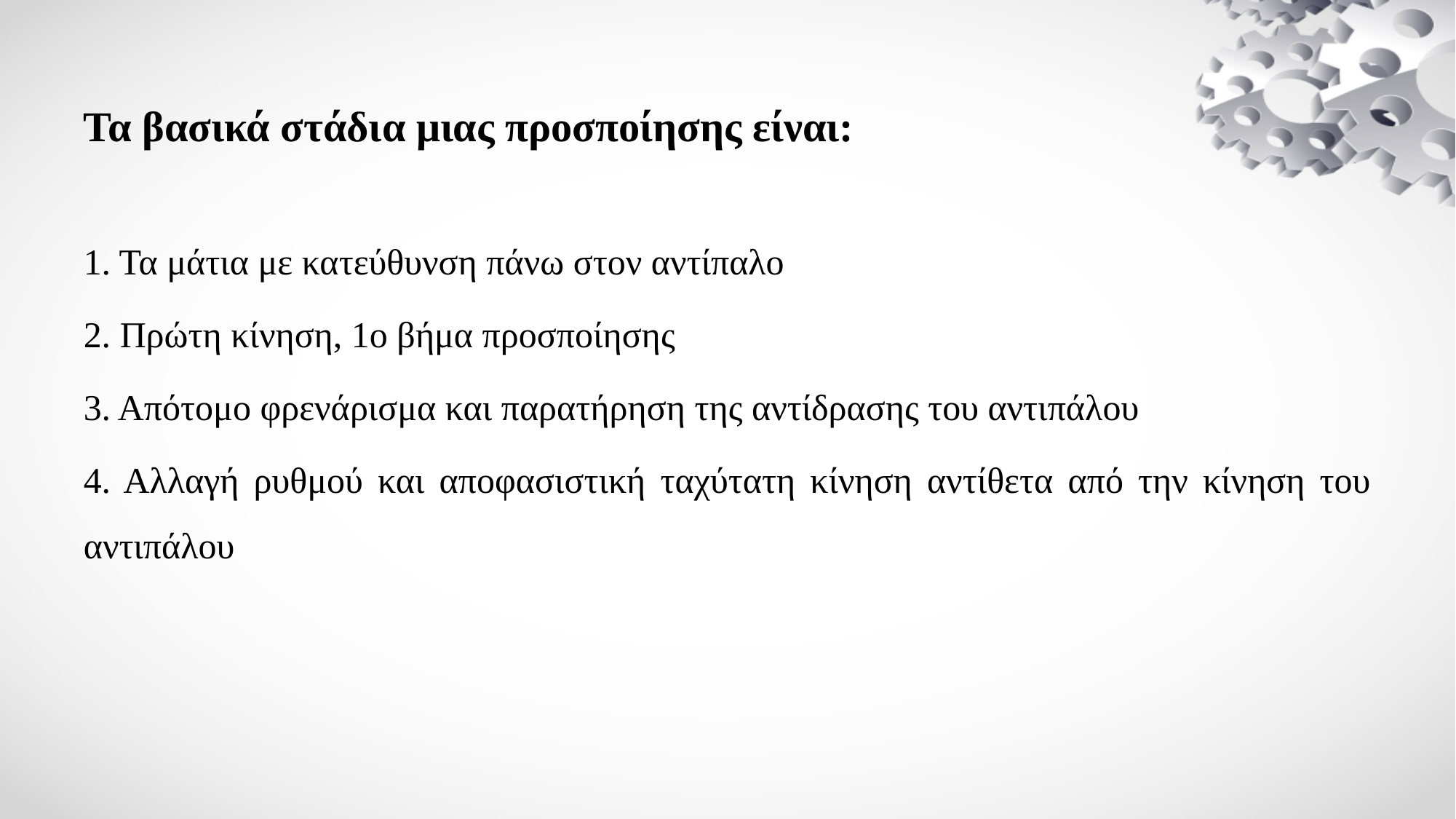

# Τα βασικά στάδια μιας προσποίησης είναι:
1. Τα μάτια με κατεύθυνση πάνω στον αντίπαλο
2. Πρώτη κίνηση, 1ο βήμα προσποίησης
3. Απότομο φρενάρισμα και παρατήρηση της αντίδρασης του αντιπάλου
4. Αλλαγή ρυθμού και αποφασιστική ταχύτατη κίνηση αντίθετα από την κίνηση του αντιπάλου